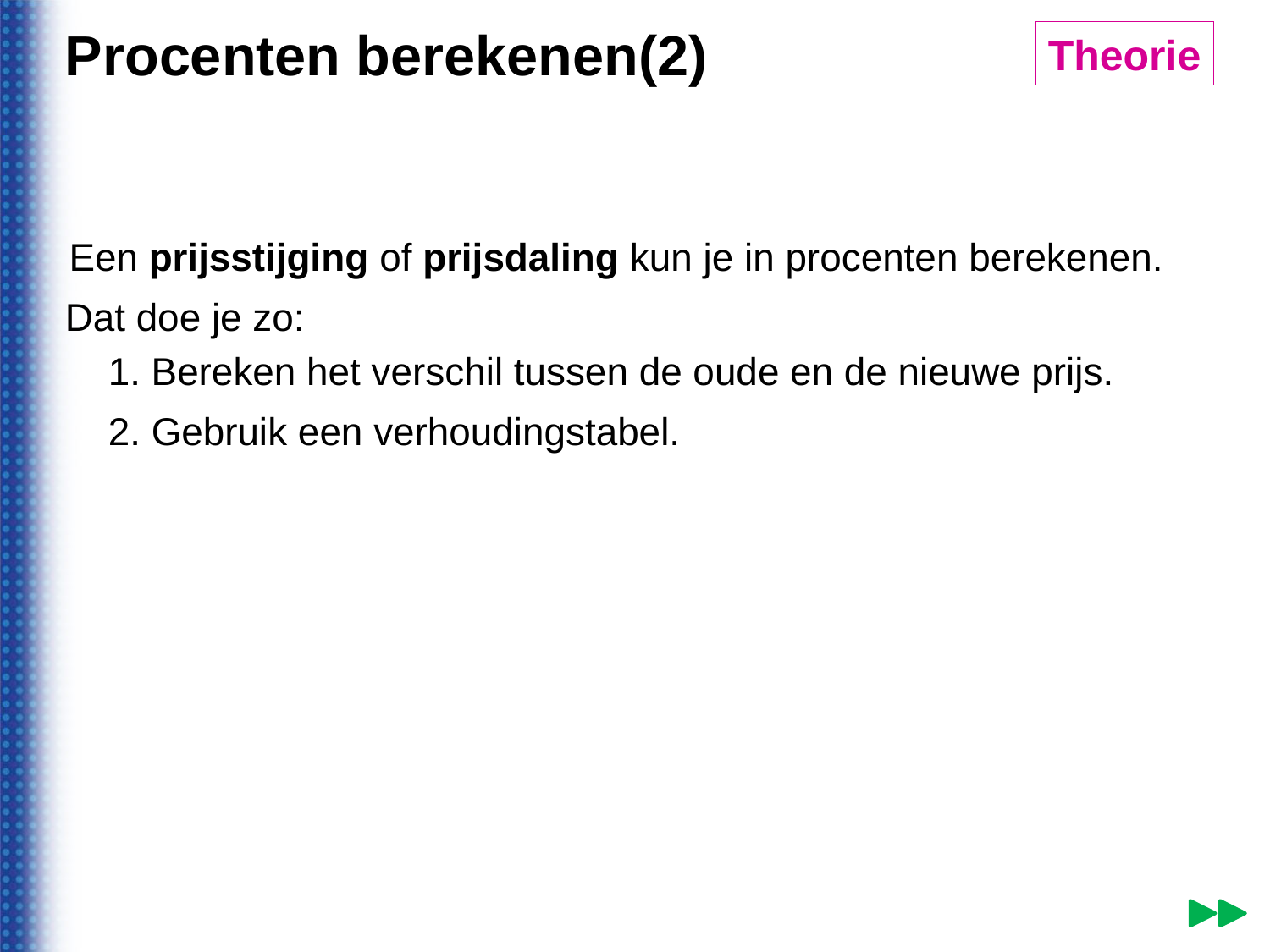

Procenten berekenen(2)
Theorie
© Noordhoff Uitgevers bv

Een prijsstijging of prijsdaling kun je in procenten berekenen.
Dat doe je zo:
1. Bereken het verschil tussen de oude en de nieuwe prijs.
2. Gebruik een verhoudingstabel.